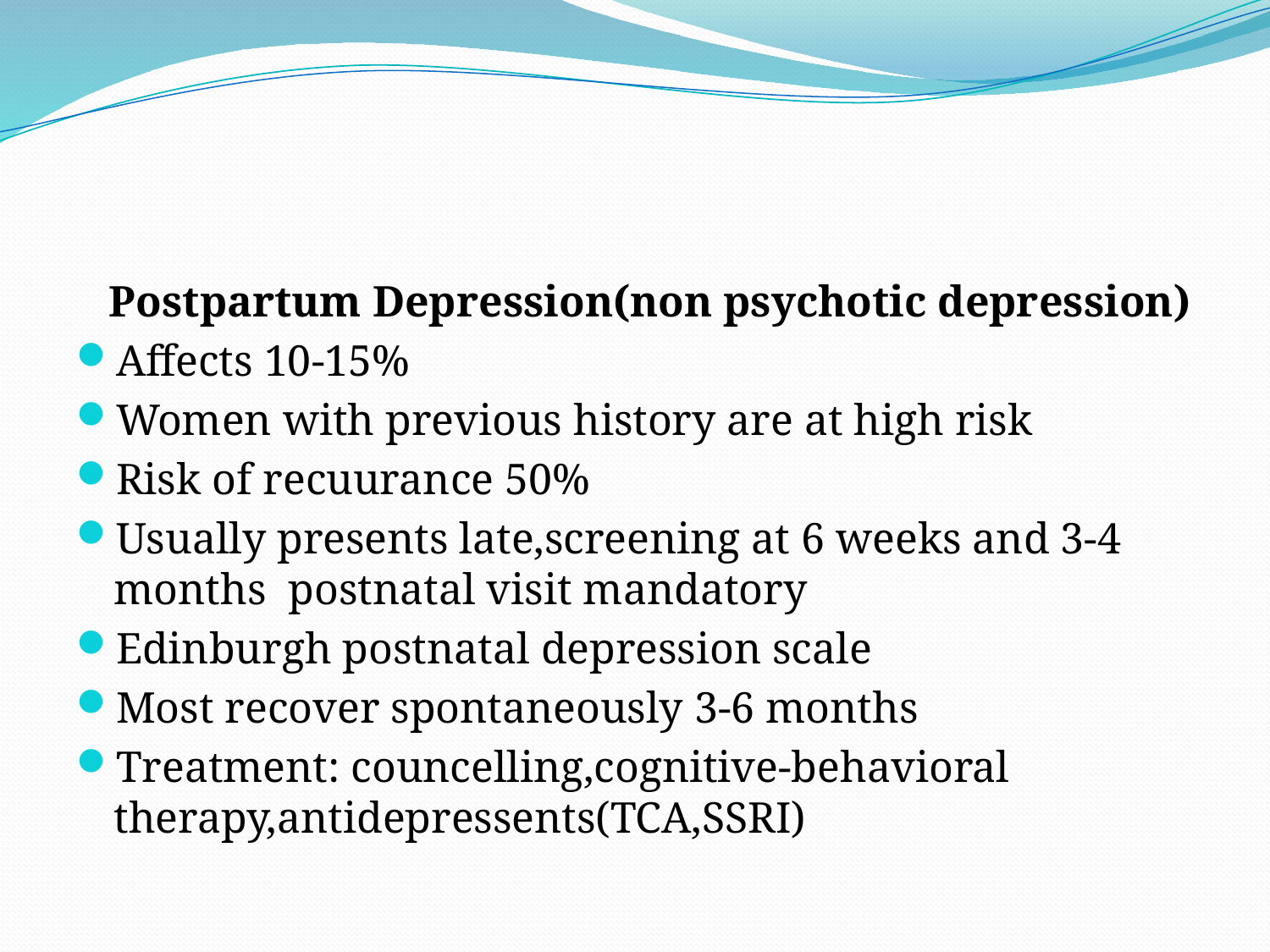

#
   Postpartum Depression(non psychotic depression)
Affects 10-15%
Women with previous history are at high risk
Risk of recuurance 50%
Usually presents late,screening at 6 weeks and 3-4 months  postnatal visit mandatory
Edinburgh postnatal depression scale
Most recover spontaneously 3-6 months
Treatment: councelling,cognitive-behavioral therapy,antidepressents(TCA,SSRI)